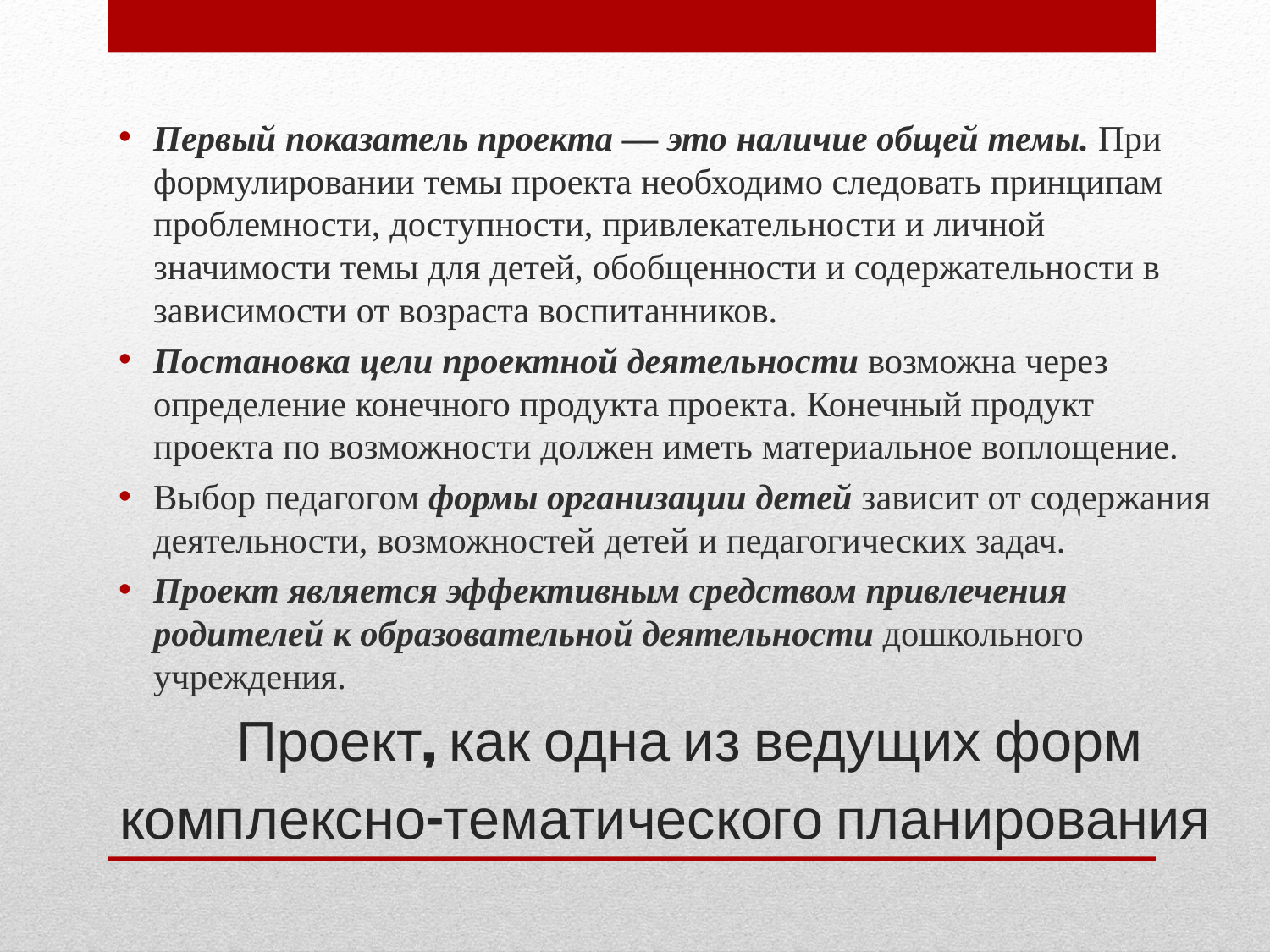

Первый показатель проекта — это наличие общей темы. При формулировании темы проекта необходимо следовать принципам проблемности, доступности, привлекательности и личной значимости темы для детей, обобщенности и содержательности в зависимости от возраста воспитанников.
Постановка цели проектной деятельности возможна через определение конечного продукта проекта. Конечный продукт проекта по возможности должен иметь материальное воплощение.
Выбор педагогом формы организации детей зависит от содержания деятельности, возможностей детей и педагогических задач.
Проект является эффективным средством привлечения родителей к образовательной деятельности дошкольного учреждения.
# Проект, как одна из ведущих форм комплексно-тематического планирования